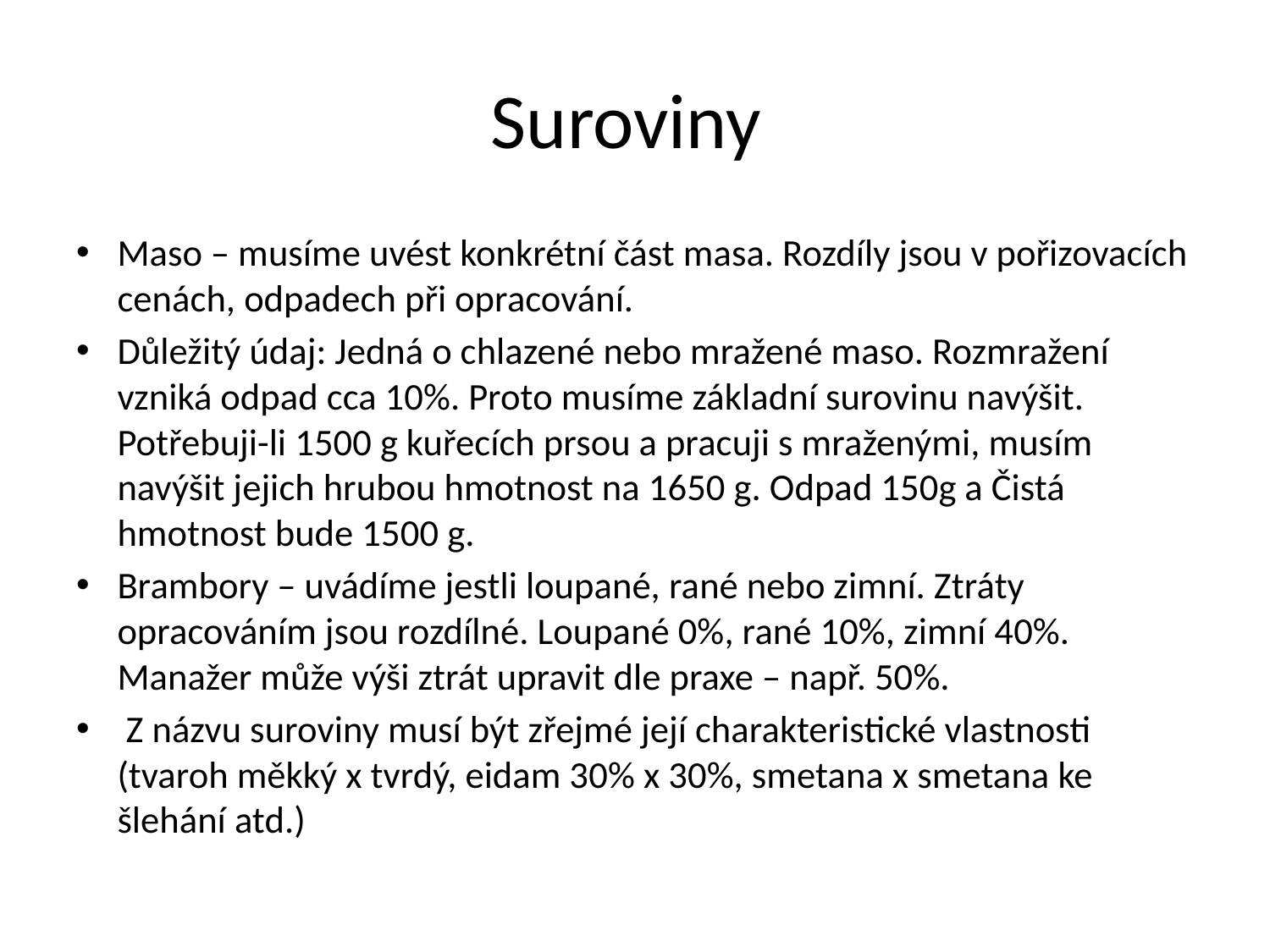

# Suroviny
Maso – musíme uvést konkrétní část masa. Rozdíly jsou v pořizovacích cenách, odpadech při opracování.
Důležitý údaj: Jedná o chlazené nebo mražené maso. Rozmražení vzniká odpad cca 10%. Proto musíme základní surovinu navýšit. Potřebuji-li 1500 g kuřecích prsou a pracuji s mraženými, musím navýšit jejich hrubou hmotnost na 1650 g. Odpad 150g a Čistá hmotnost bude 1500 g.
Brambory – uvádíme jestli loupané, rané nebo zimní. Ztráty opracováním jsou rozdílné. Loupané 0%, rané 10%, zimní 40%. Manažer může výši ztrát upravit dle praxe – např. 50%.
 Z názvu suroviny musí být zřejmé její charakteristické vlastnosti (tvaroh měkký x tvrdý, eidam 30% x 30%, smetana x smetana ke šlehání atd.)